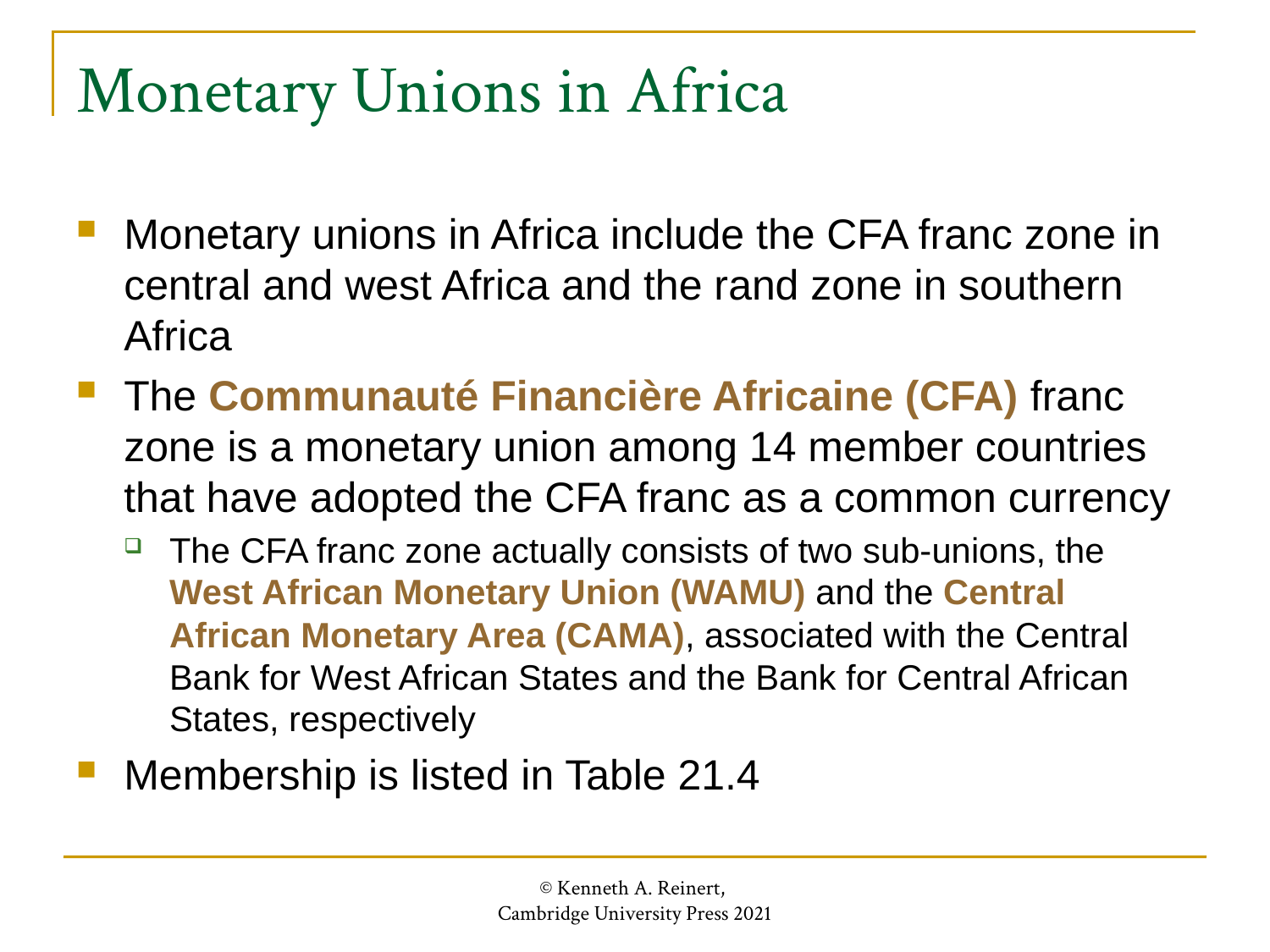

# Monetary Unions in Africa
Monetary unions in Africa include the CFA franc zone in central and west Africa and the rand zone in southern Africa
The Communauté Financière Africaine (CFA) franc zone is a monetary union among 14 member countries that have adopted the CFA franc as a common currency
The CFA franc zone actually consists of two sub-unions, the West African Monetary Union (WAMU) and the Central African Monetary Area (CAMA), associated with the Central Bank for West African States and the Bank for Central African States, respectively
Membership is listed in Table 21.4
© Kenneth A. Reinert,
Cambridge University Press 2021